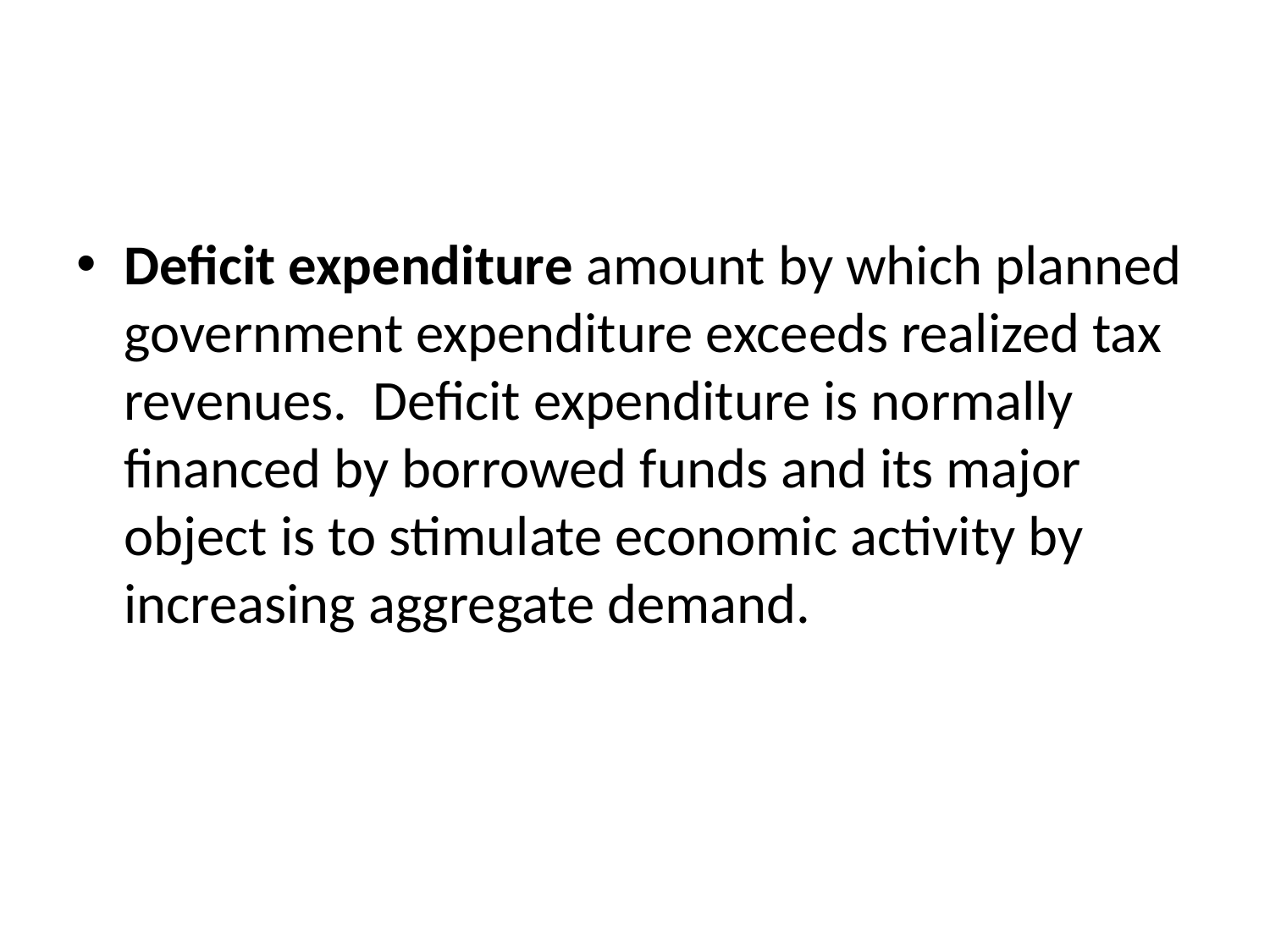

#
Deficit expenditure amount by which planned government expenditure exceeds realized tax revenues.  Deficit expenditure is normally financed by borrowed funds and its major object is to stimulate economic activity by increasing aggregate demand.